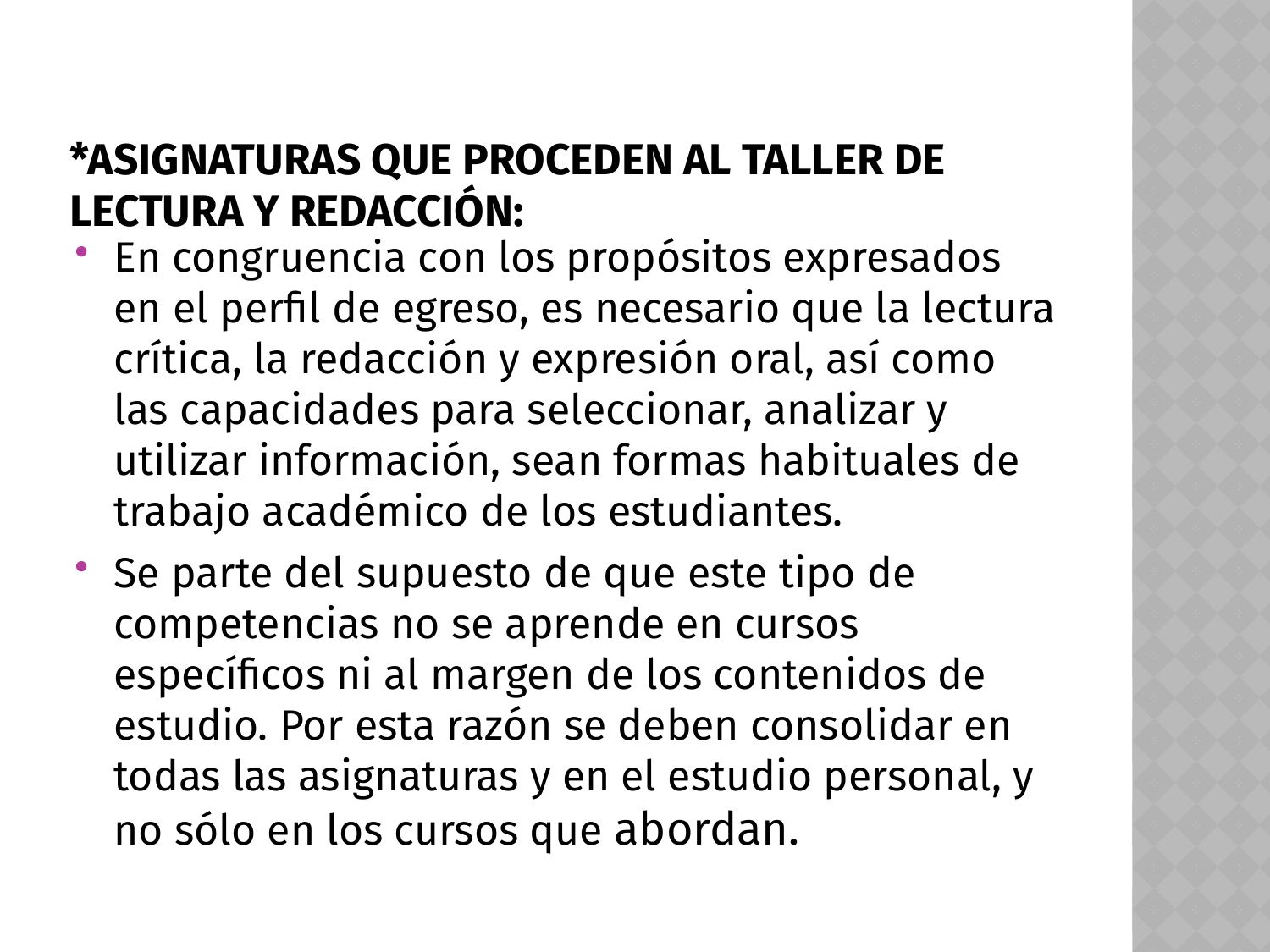

# *Asignaturas que proceden al taller de lectura y redacción:
En congruencia con los propósitos expresados en el perfil de egreso, es necesario que la lectura crítica, la redacción y expresión oral, así como las capacidades para seleccionar, analizar y utilizar información, sean formas habituales de trabajo académico de los estudiantes.
Se parte del supuesto de que este tipo de competencias no se aprende en cursos específicos ni al margen de los contenidos de estudio. Por esta razón se deben consolidar en todas las asignaturas y en el estudio personal, y no sólo en los cursos que abordan.